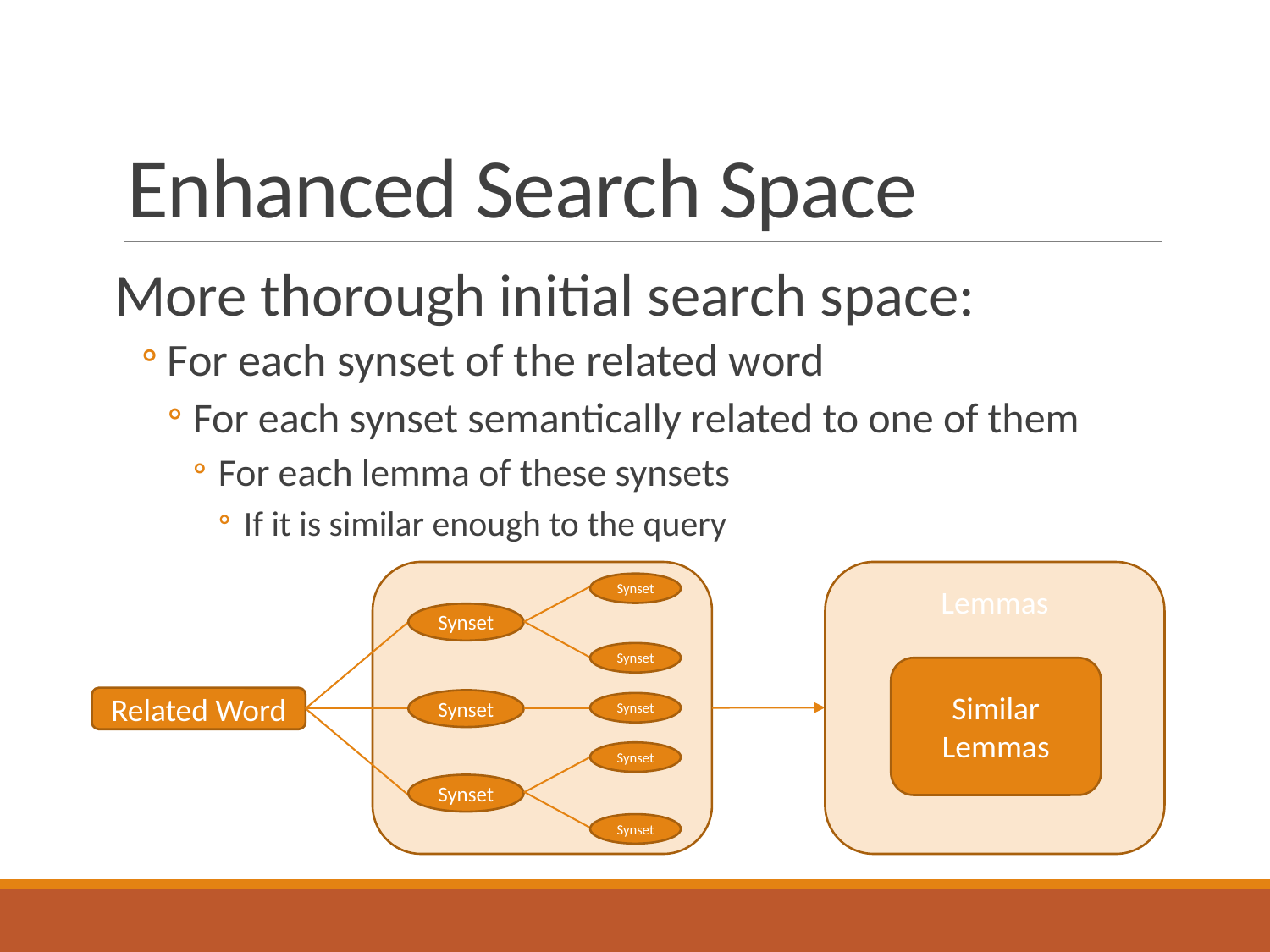

# Enhanced Search Space
More thorough initial search space:
For each synset of the related word
For each synset semantically related to one of them
For each lemma of these synsets
If it is similar enough to the query

Lemmas
Synset
Synset
Synset
Similar Lemmas
Related Word
Synset
Synset
Synset
Synset
Synset